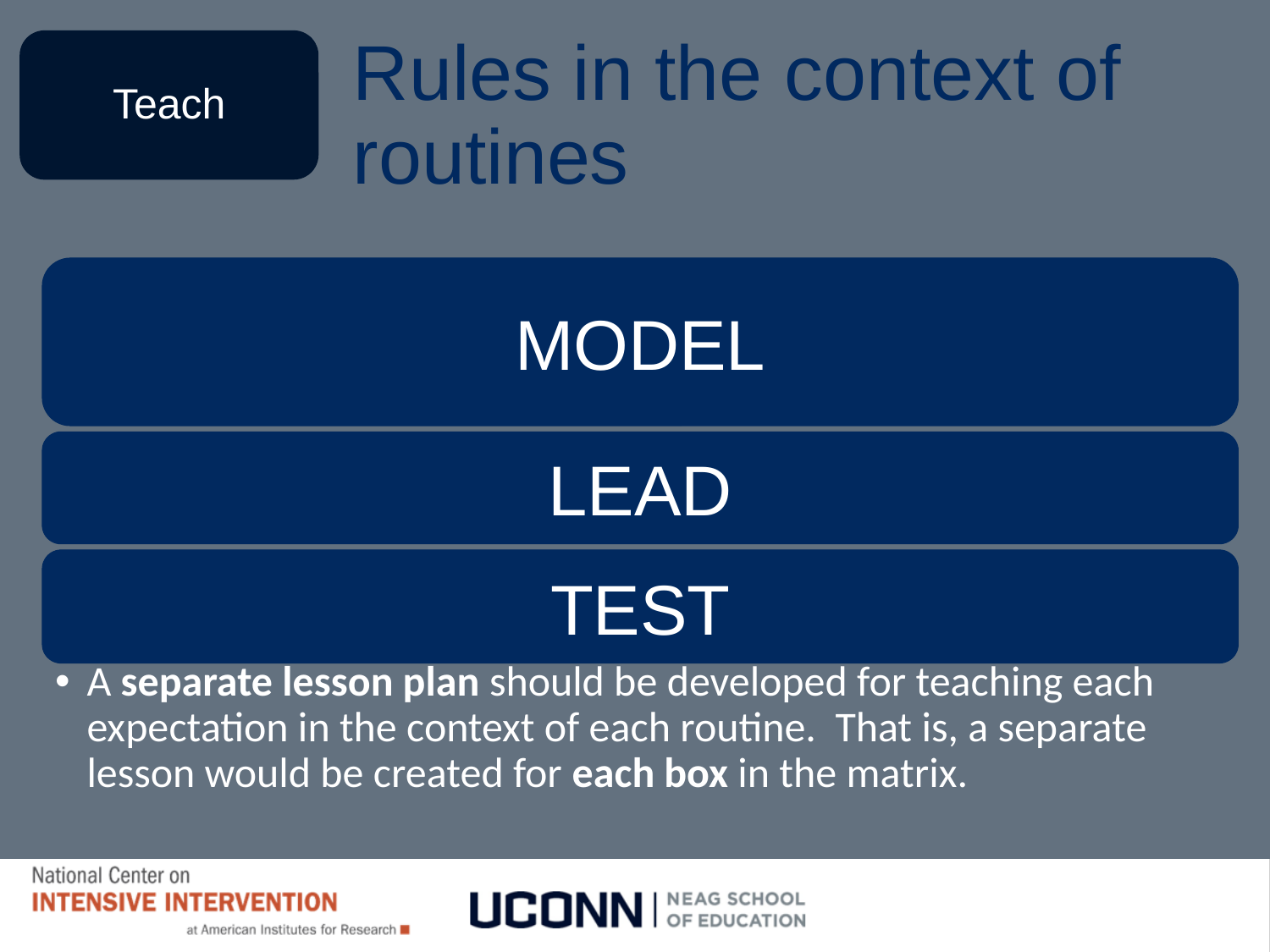

Teach
Rules in the context of routines
Teach expectations directly.
Define rule in operational terms—tell students what the rule looks like within routine.
Provide students with examples and non-examples of rule-following within routine.
Actively involve students in lesson—game, role-play, etc. to check for their understanding.
Provide opportunities to practice rule following behavior in the natural setting.
A separate lesson plan should be developed for teaching each expectation in the context of each routine.  That is, a separate lesson would be created for each box in the matrix.

MODEL
LEAD
TEST